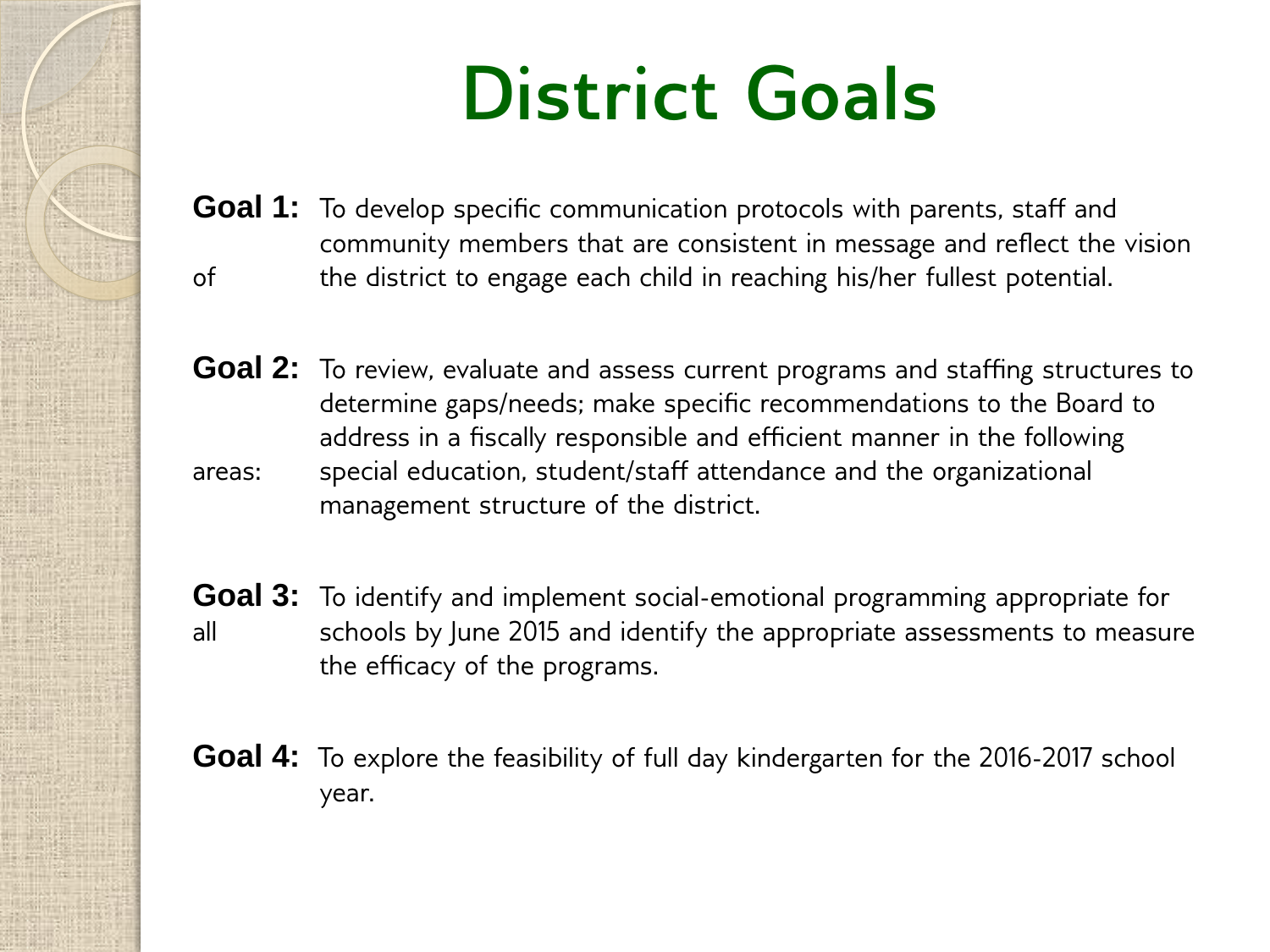

# District Goals
Goal 1:	To develop specific communication protocols with parents, staff and 	community members that are consistent in message and reflect the vision of 	the district to engage each child in reaching his/her fullest potential.

Goal 2:	To review, evaluate and assess current programs and staffing structures to 	determine gaps/needs; make specific recommendations to the Board to 	address in a fiscally responsible and efficient manner in the following areas: 	special education, student/staff attendance and the organizational 	management structure of the district.

Goal 3:	To identify and implement social-emotional programming appropriate for all 	schools by June 2015 and identify the appropriate assessments to measure 	the efficacy of the programs.

Goal 4:  To explore the feasibility of full day kindergarten for the 2016-2017 school 	year.